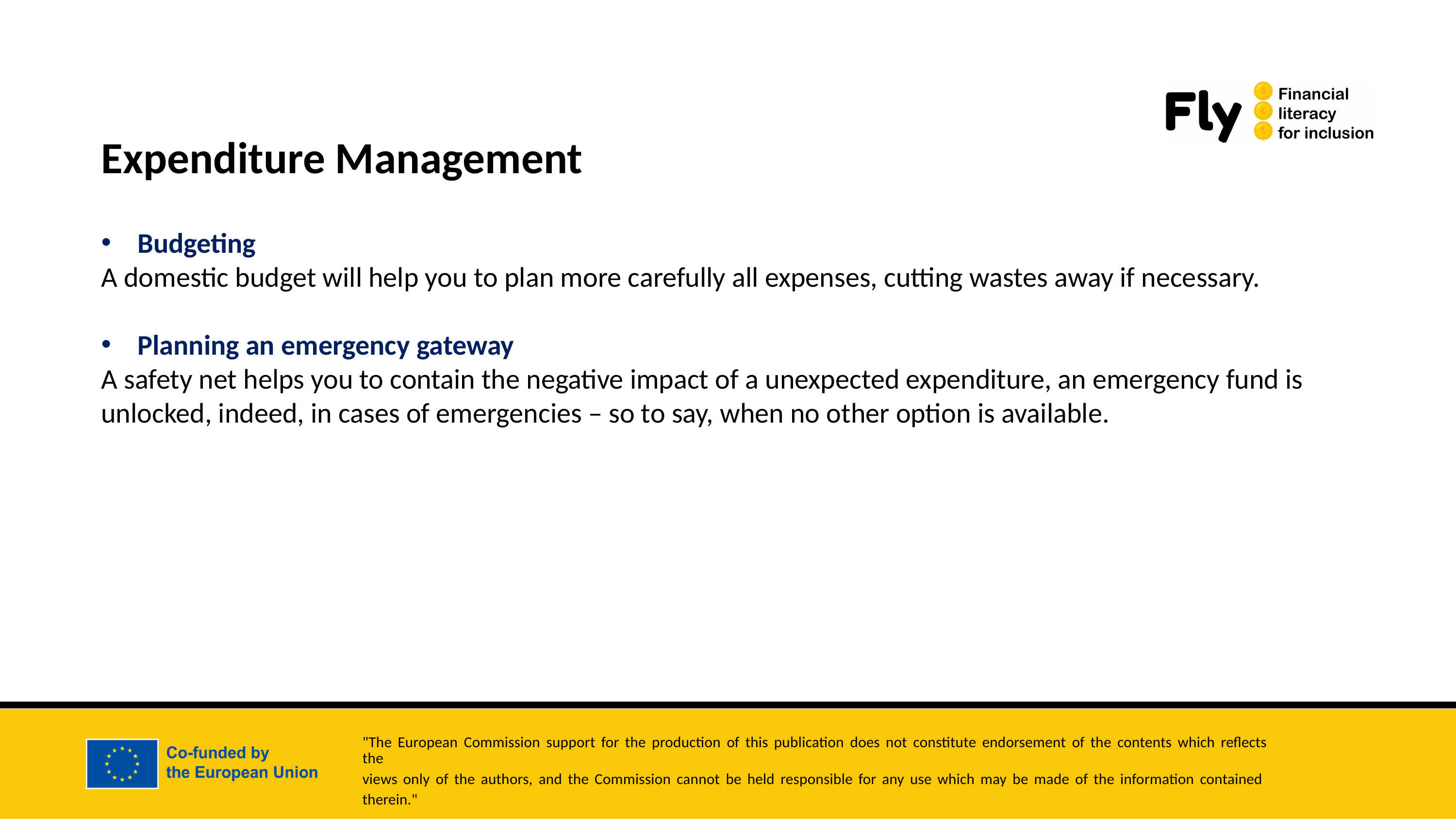

Expenditure Management
Budgeting
A domestic budget will help you to plan more carefully all expenses, cutting wastes away if necessary.

Planning an emergency gateway
A safety net helps you to contain the negative impact of a unexpected expenditure, an emergency fund is unlocked, indeed, in cases of emergencies – so to say, when no other option is available.